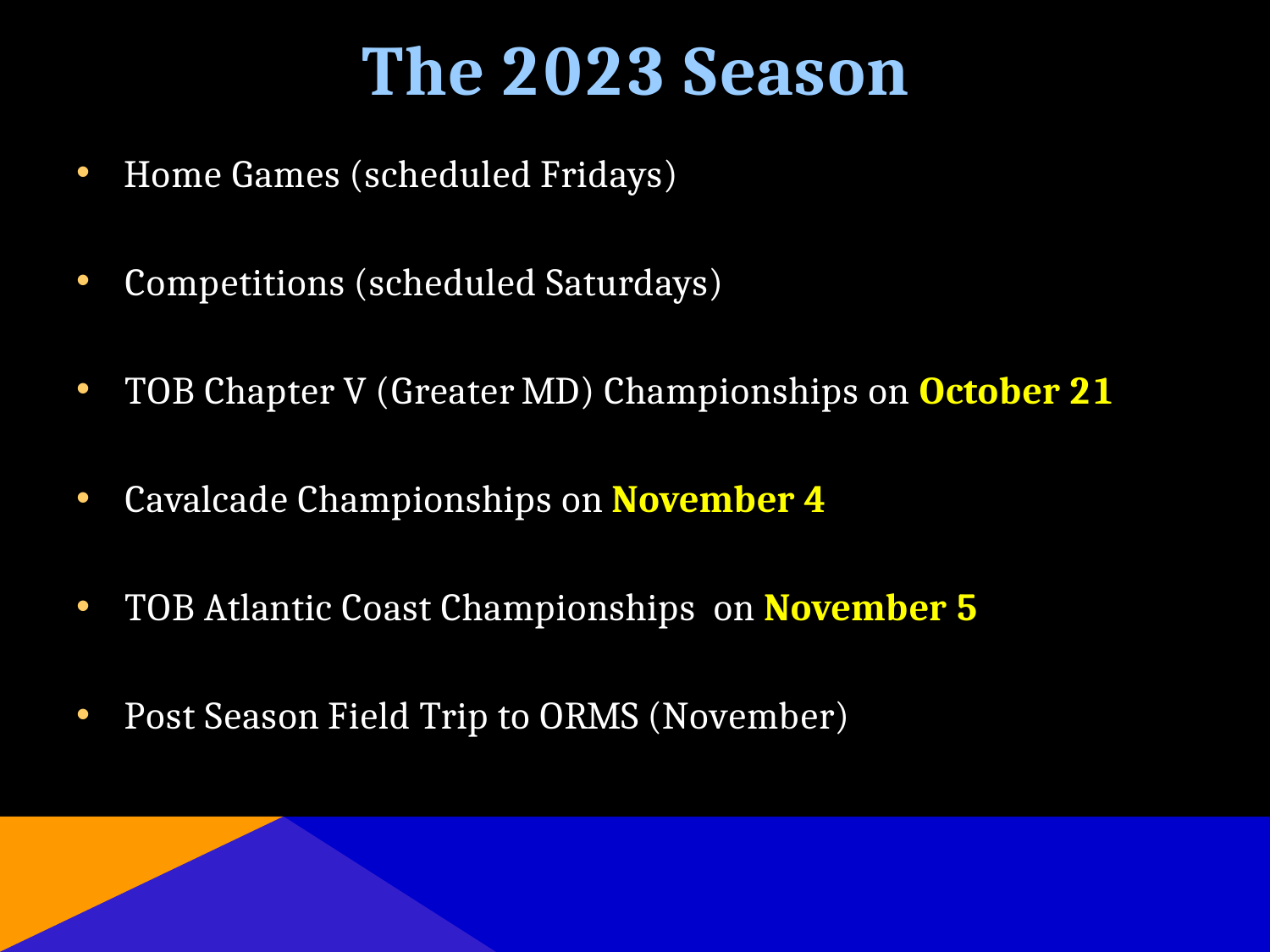

# The 2023 Season
Home Games (scheduled Fridays)

Competitions (scheduled Saturdays)

TOB Chapter V (Greater MD) Championships on October 21

Cavalcade Championships on November 4

TOB Atlantic Coast Championships  on November 5

Post Season Field Trip to ORMS (November)